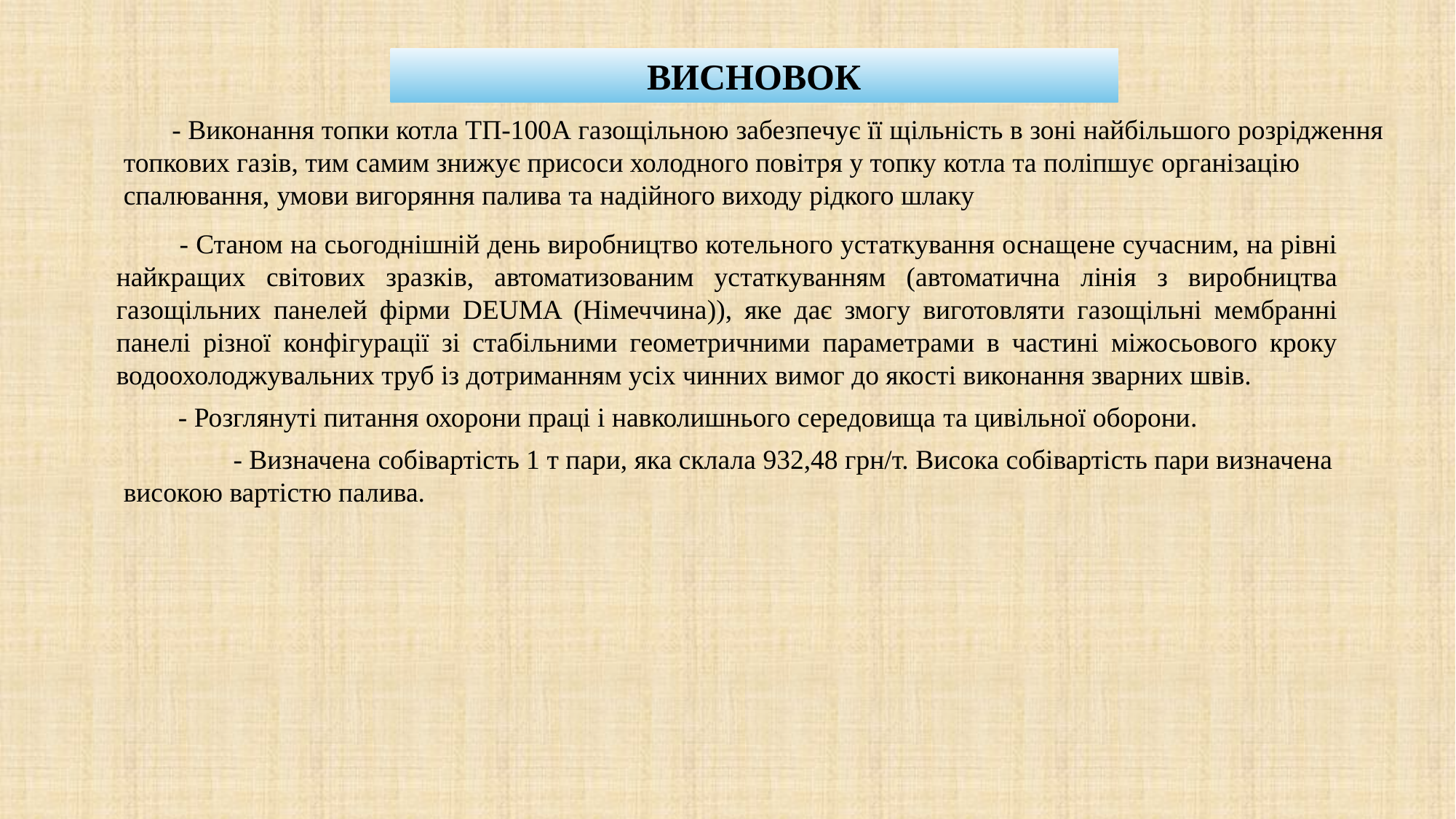

ВИСНОВОК
       - Виконання топки котла ТП-100А газощільною забезпечує її щільність в зоні найбільшого розрідження топкових газів, тим самим знижує присоси холодного повітря у топку котла та поліпшує організацію спалювання, умови вигоряння палива та надійного виходу рідкого шлаку
   - Станом на сьогоднішній день виробництво котельного устаткування оснащене сучасним, на рівні найкращих світових зразків, автоматизованим устаткуванням (автоматична лінія з виробництва газощільних панелей фірми DEUMA (Німеччина)), яке дає змогу виготовляти газощільні мембранні панелі різної конфігурації зі стабільними геометричними параметрами в частині міжосьового кроку водоохолоджувальних труб із дотриманням усіх чинних вимог до якості виконання зварних швів.
- Розглянуті питання охорони праці і навколишнього середовища та цивільної оборони.
        - Визначена собівартість 1 т пари, яка склала 932,48 грн/т. Висока собівартість пари визначена високою вартістю палива.